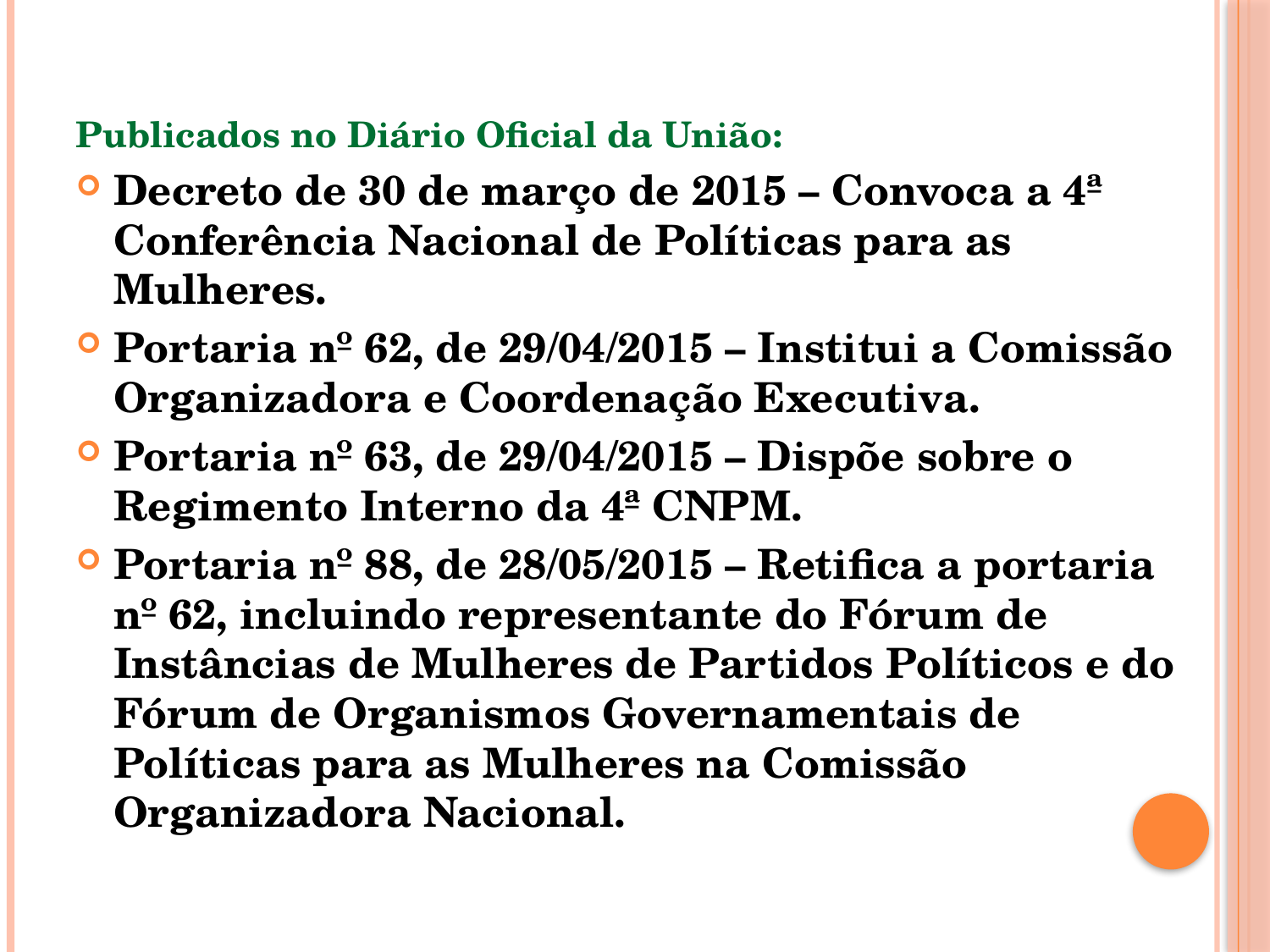

Publicados no Diário Oficial da União:
Decreto de 30 de março de 2015 – Convoca a 4ª Conferência Nacional de Políticas para as Mulheres.
Portaria nº 62, de 29/04/2015 – Institui a Comissão Organizadora e Coordenação Executiva.
Portaria nº 63, de 29/04/2015 – Dispõe sobre o Regimento Interno da 4ª CNPM.
Portaria nº 88, de 28/05/2015 – Retifica a portaria nº 62, incluindo representante do Fórum de Instâncias de Mulheres de Partidos Políticos e do Fórum de Organismos Governamentais de Políticas para as Mulheres na Comissão Organizadora Nacional.